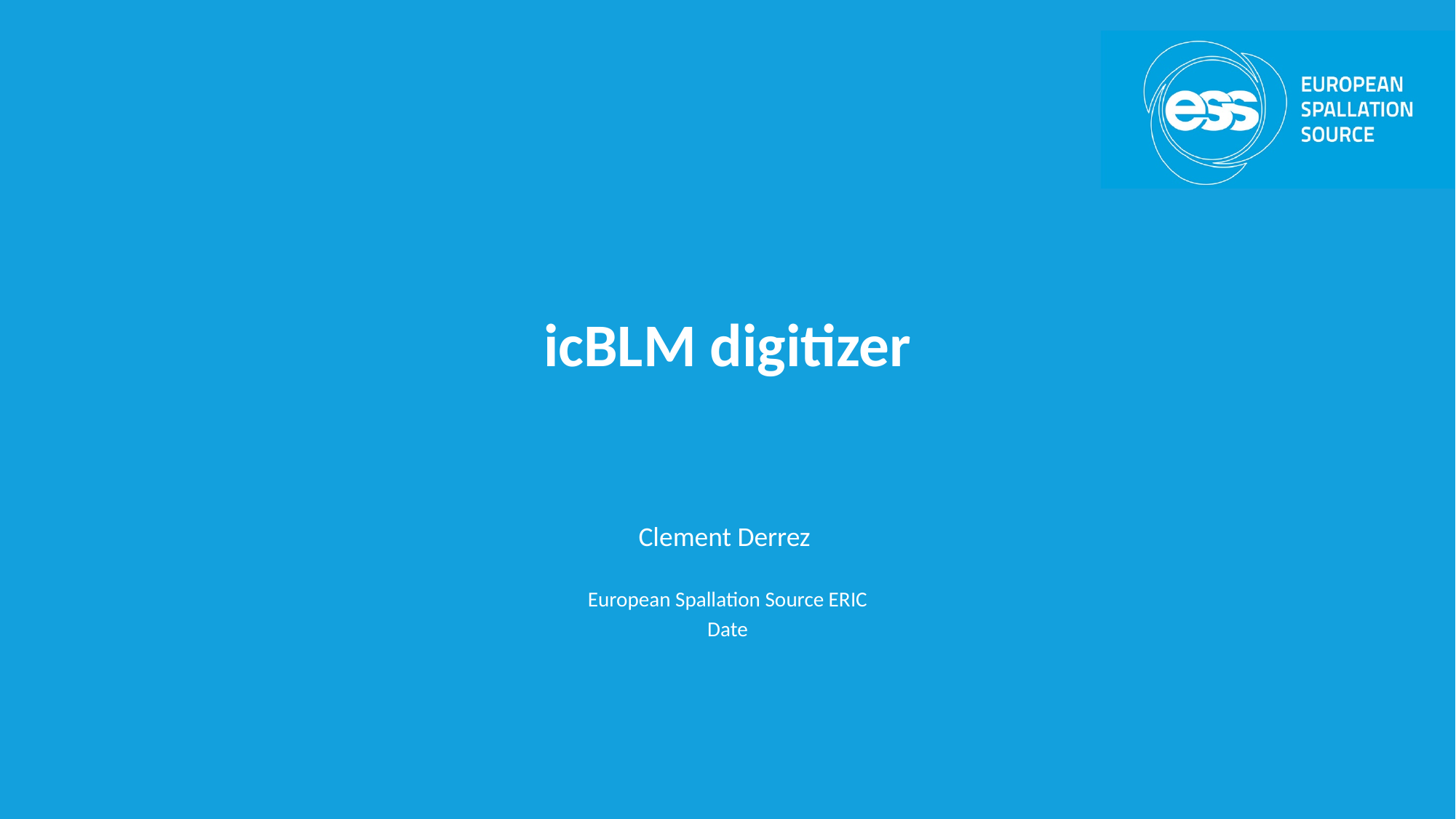

# icBLM digitizer

Clement Derrez

European Spallation Source ERIC
Date